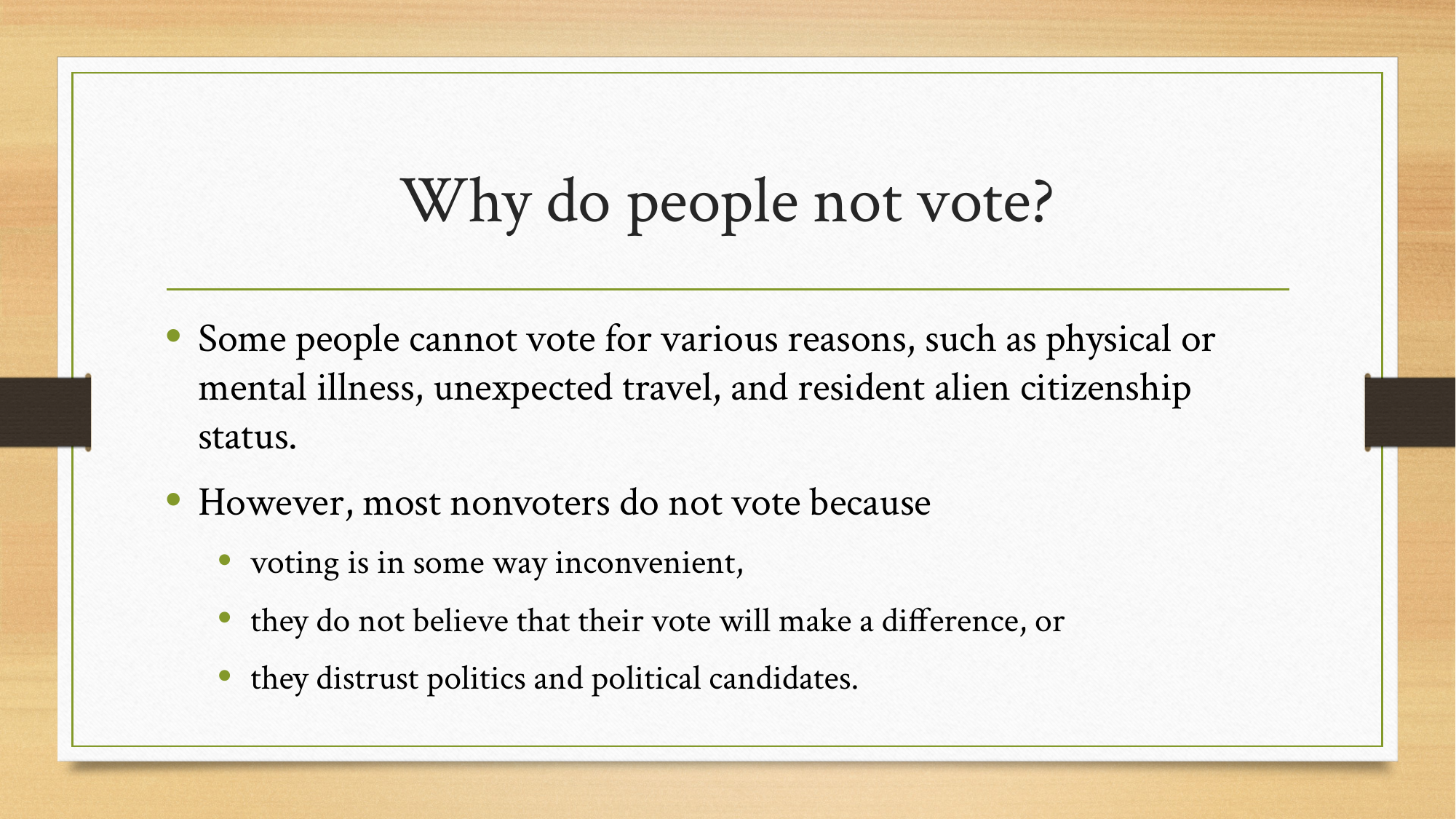

# Why do people not vote?
Some people cannot vote for various reasons, such as physical or mental illness, unexpected travel, and resident alien citizenship status.
However, most nonvoters do not vote because
voting is in some way inconvenient,
they do not believe that their vote will make a difference, or
they distrust politics and political candidates.